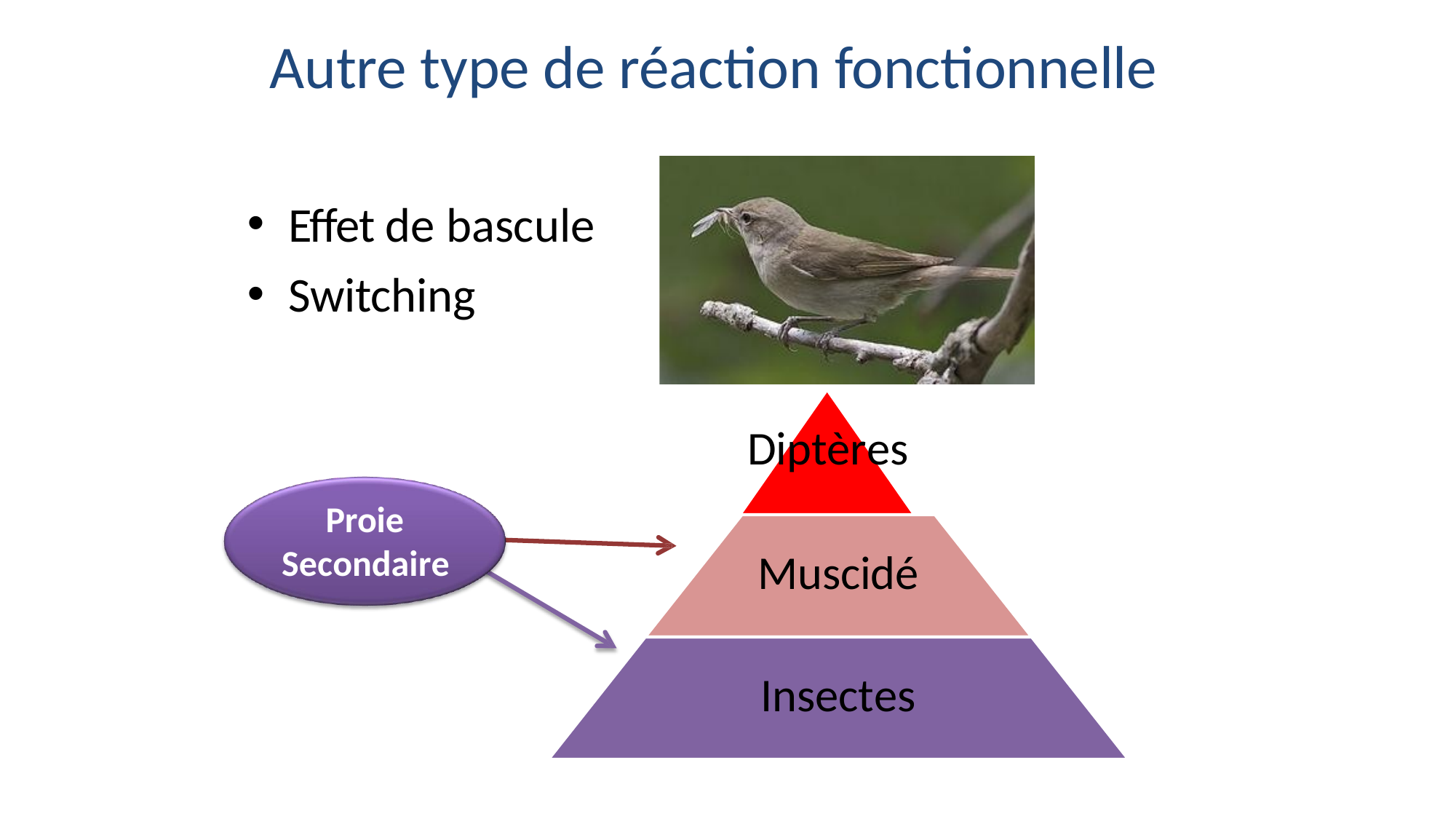

# Autre type de réaction fonctionnelle

Effet de bascule
Switching

Diptères

Proie  Secondaire

Muscidé

Insectes